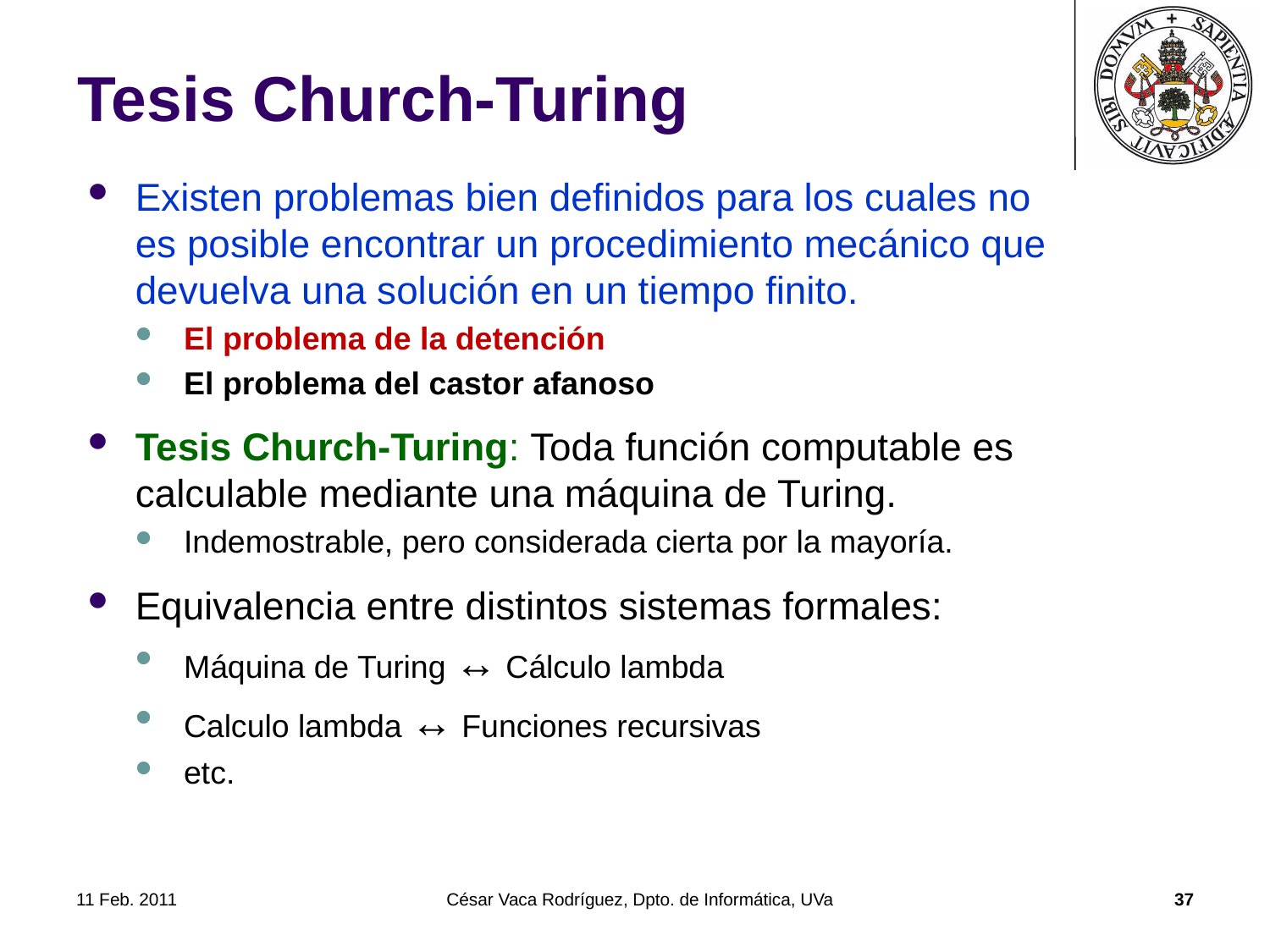

# Tesis Church-Turing
Existen problemas bien definidos para los cuales no es posible encontrar un procedimiento mecánico que devuelva una solución en un tiempo finito.
El problema de la detención
El problema del castor afanoso
Tesis Church-Turing: Toda función computable es calculable mediante una máquina de Turing.
Indemostrable, pero considerada cierta por la mayoría.
Equivalencia entre distintos sistemas formales:
Máquina de Turing ↔ Cálculo lambda
Calculo lambda ↔ Funciones recursivas
etc.

11 Feb. 2011
César Vaca Rodríguez, Dpto. de Informática, UVa
37